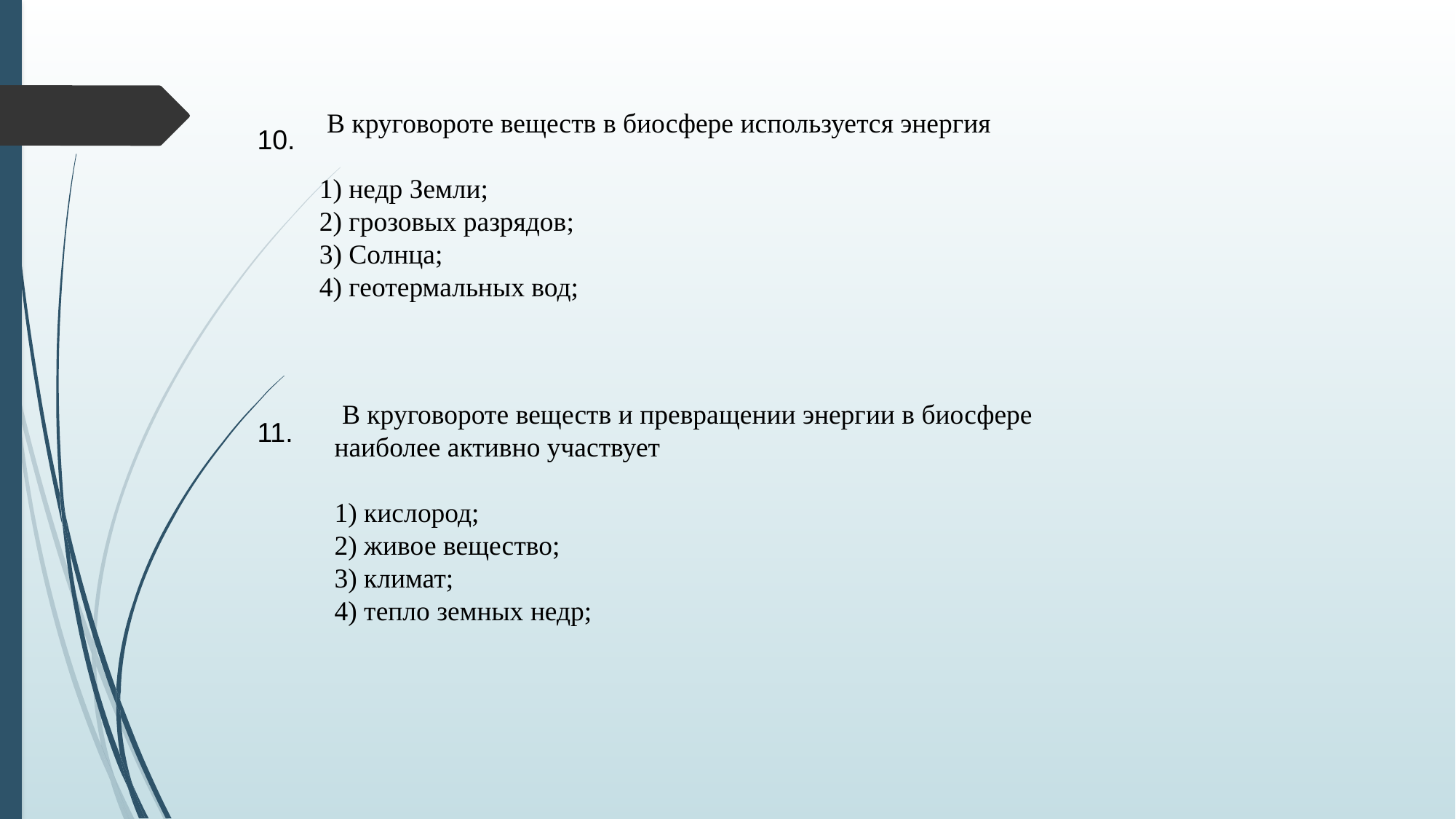

В круговороте веществ в биосфере используется энергия

1) недр Земли;
2) грозовых разрядов;
3) Солнца;
4) геотермальных вод;
10.
 В круговороте веществ и превращении энергии в биосфере наиболее активно участвует

1) кислород;
2) живое вещество;
3) климат;
4) тепло земных недр;
11.